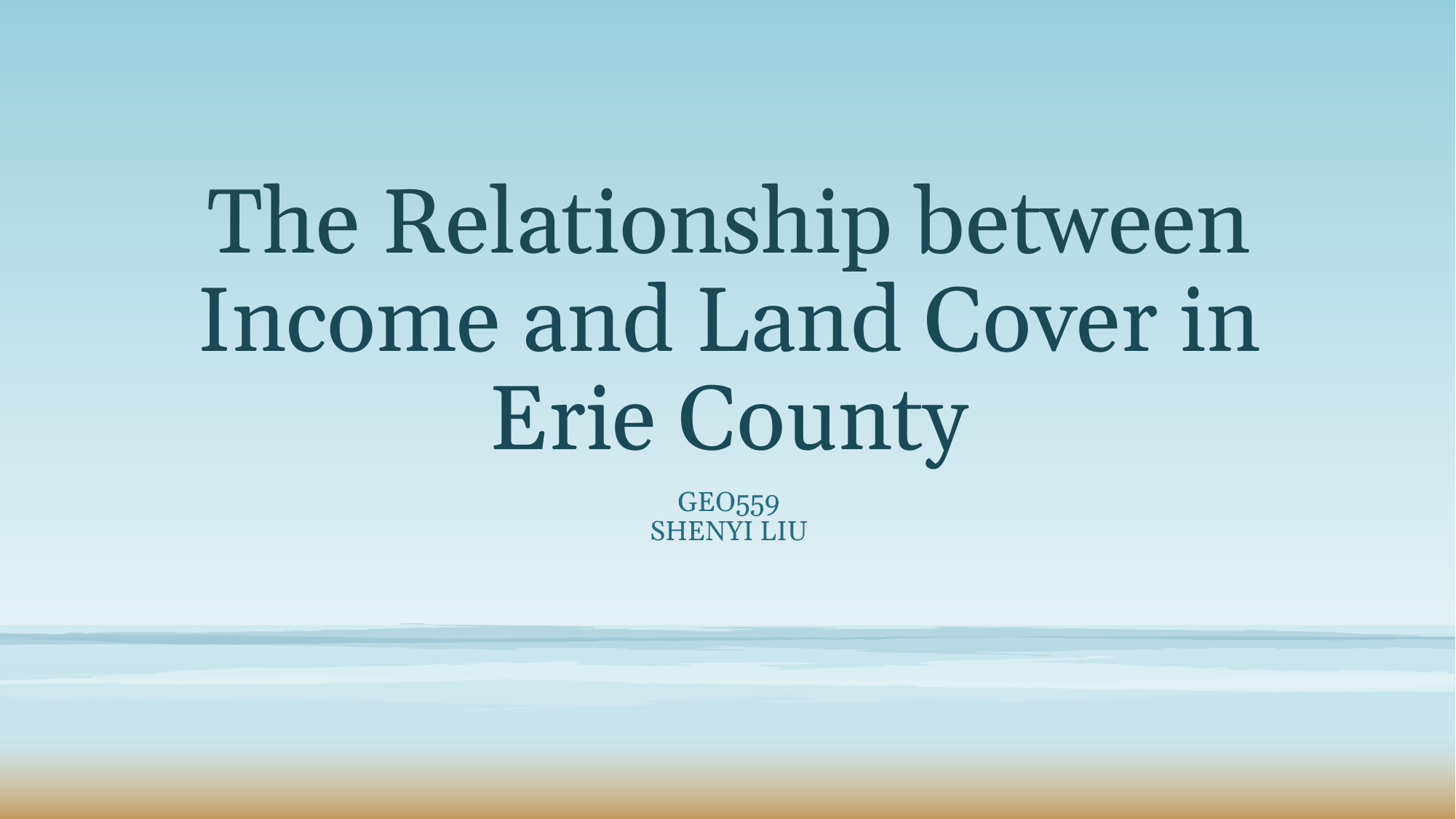

# The Relationship between Income and Land Cover in Erie County
Geo559
Shenyi Liu